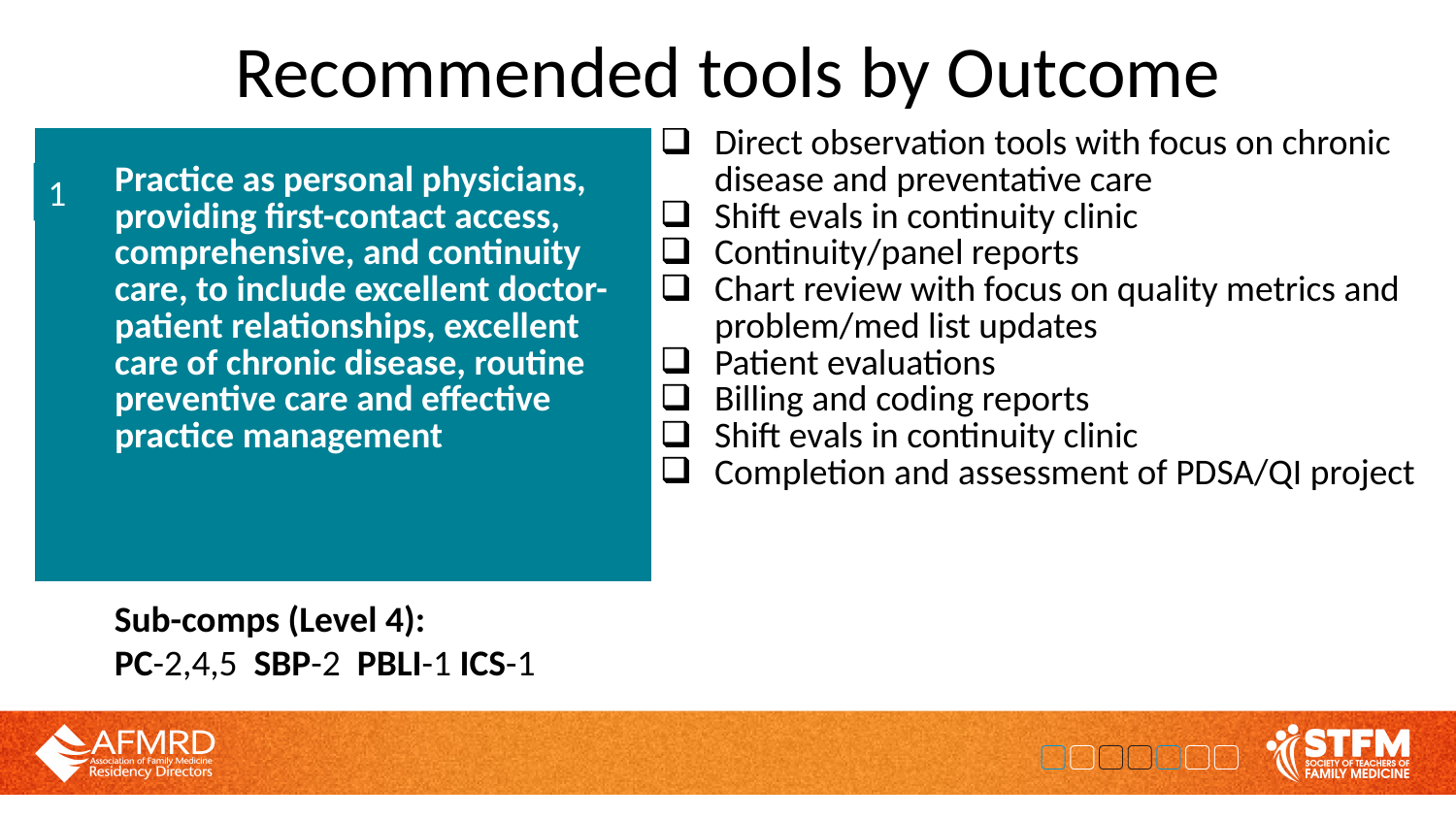

# Recommended tools by Outcome
| Practice as personal physicians, providing first-contact access, comprehensive, and continuity care, to include excellent doctor-patient relationships, excellent care of chronic disease, routine preventive care and effective practice management | Direct observation tools with focus on chronic disease and preventative care Shift evals in continuity clinic Continuity/panel reports Chart review with focus on quality metrics and problem/med list updates Patient evaluations Billing and coding reports Shift evals in continuity clinic Completion and assessment of PDSA/QI project |
| --- | --- |
1
Sub-comps (Level 4):
PC-2,4,5  SBP-2  PBLI-1 ICS-1